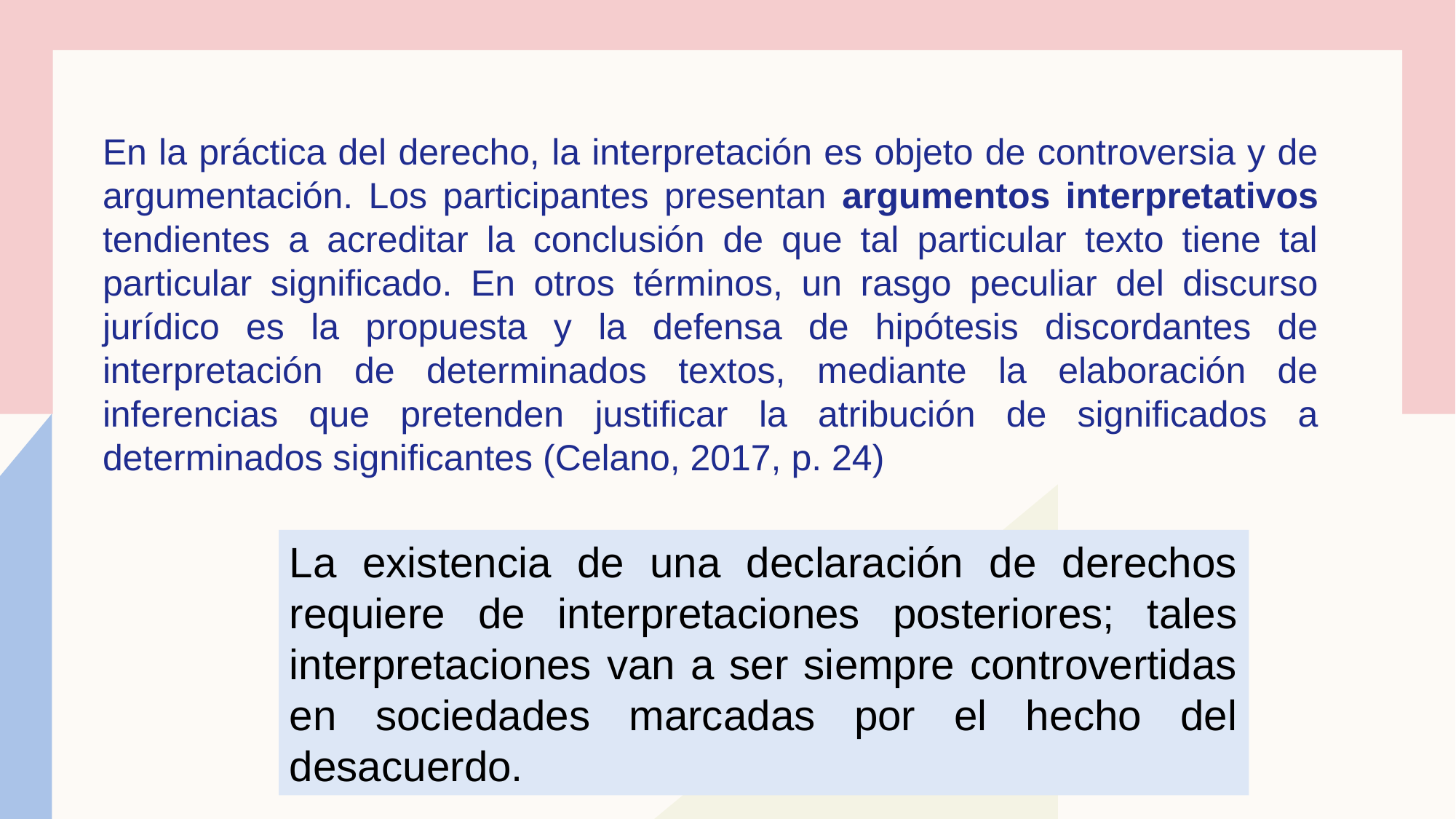

En la práctica del derecho, la interpretación es objeto de controversia y de argumentación. Los participantes presentan argumentos interpretativos tendientes a acreditar la conclusión de que tal particular texto tiene tal particular significado. En otros términos, un rasgo peculiar del discurso jurídico es la propuesta y la defensa de hipótesis discordantes de interpretación de determinados textos, mediante la elaboración de inferencias que pretenden justificar la atribución de significados a determinados significantes (Celano, 2017, p. 24)
La existencia de una declaración de derechos requiere de interpretaciones posteriores; tales interpretaciones van a ser siempre controvertidas en sociedades marcadas por el hecho del desacuerdo.